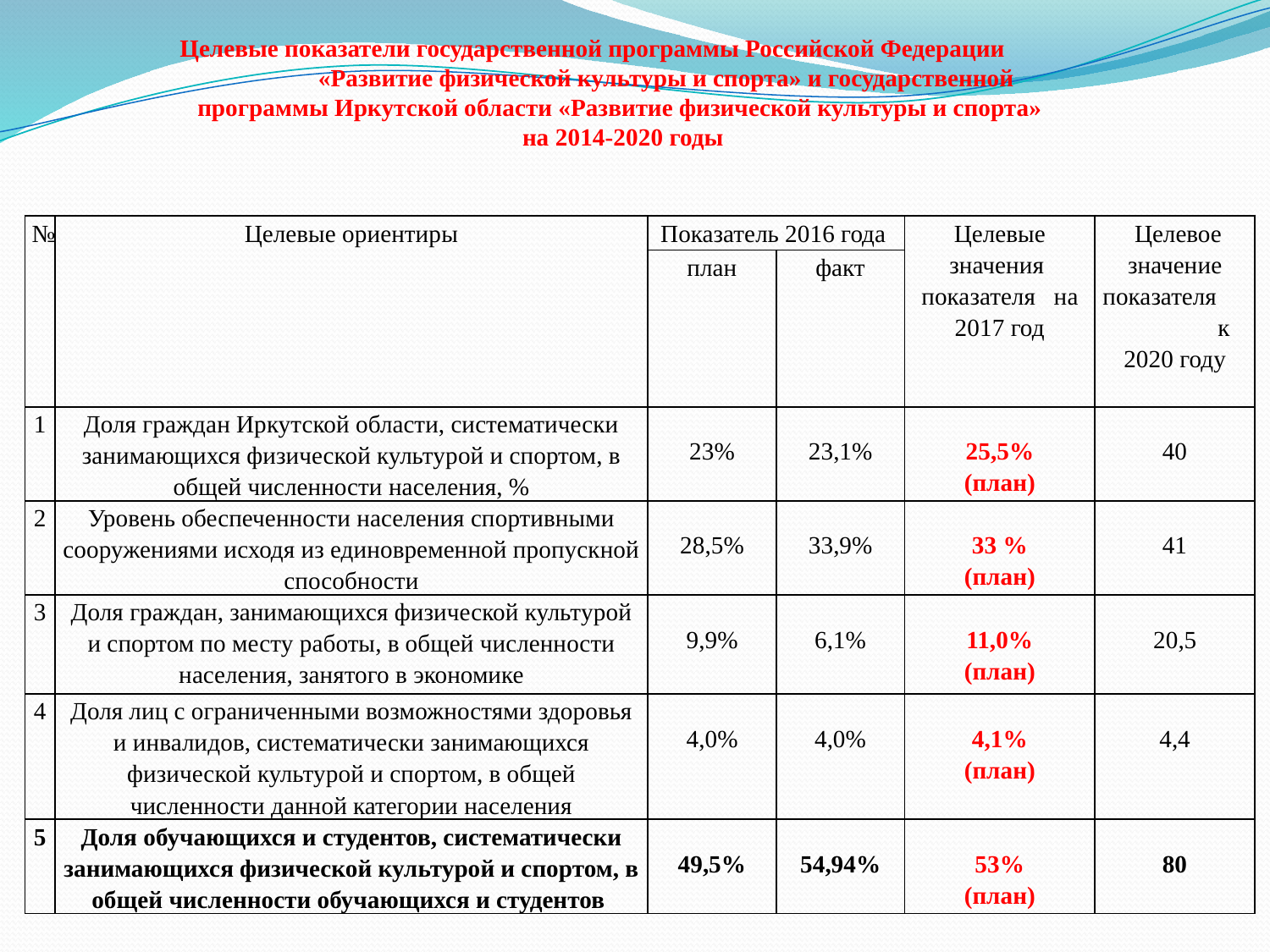

Целевые показатели государственной программы Российской Федерации                         «Развитие физической культуры и спорта» и государственной программы Иркутской области «Развитие физической культуры и спорта»
 на 2014-2020 годы
| № | Целевые ориентиры | Показатель 2016 года |  | Целевые значения показателя на 2017 год | Целевое значение показателя к 2020 году |
| --- | --- | --- | --- | --- | --- |
|  |  | план | факт |  |  |
| 1 | Доля граждан Иркутской области, систематически занимающихся физической культурой и спортом, в общей численности населения, % | 23% | 23,1% | 25,5% (план) | 40 |
| 2 | Уровень обеспеченности населения спортивными сооружениями исходя из единовременной пропускной способности | 28,5% | 33,9% | 33 % (план) | 41 |
| 3 | Доля граждан, занимающихся физической культурой и спортом по месту работы, в общей численности населения, занятого в экономике | 9,9% | 6,1% | 11,0% (план) | 20,5 |
| 4 | Доля лиц с ограниченными возможностями здоровья и инвалидов, систематически занимающихся физической культурой и спортом, в общей численности данной категории населения | 4,0% | 4,0% | 4,1% (план) | 4,4 |
| 5 | Доля обучающихся и студентов, систематически занимающихся физической культурой и спортом, в общей численности обучающихся и студентов | 49,5% | 54,94% | 53% (план) | 80 |